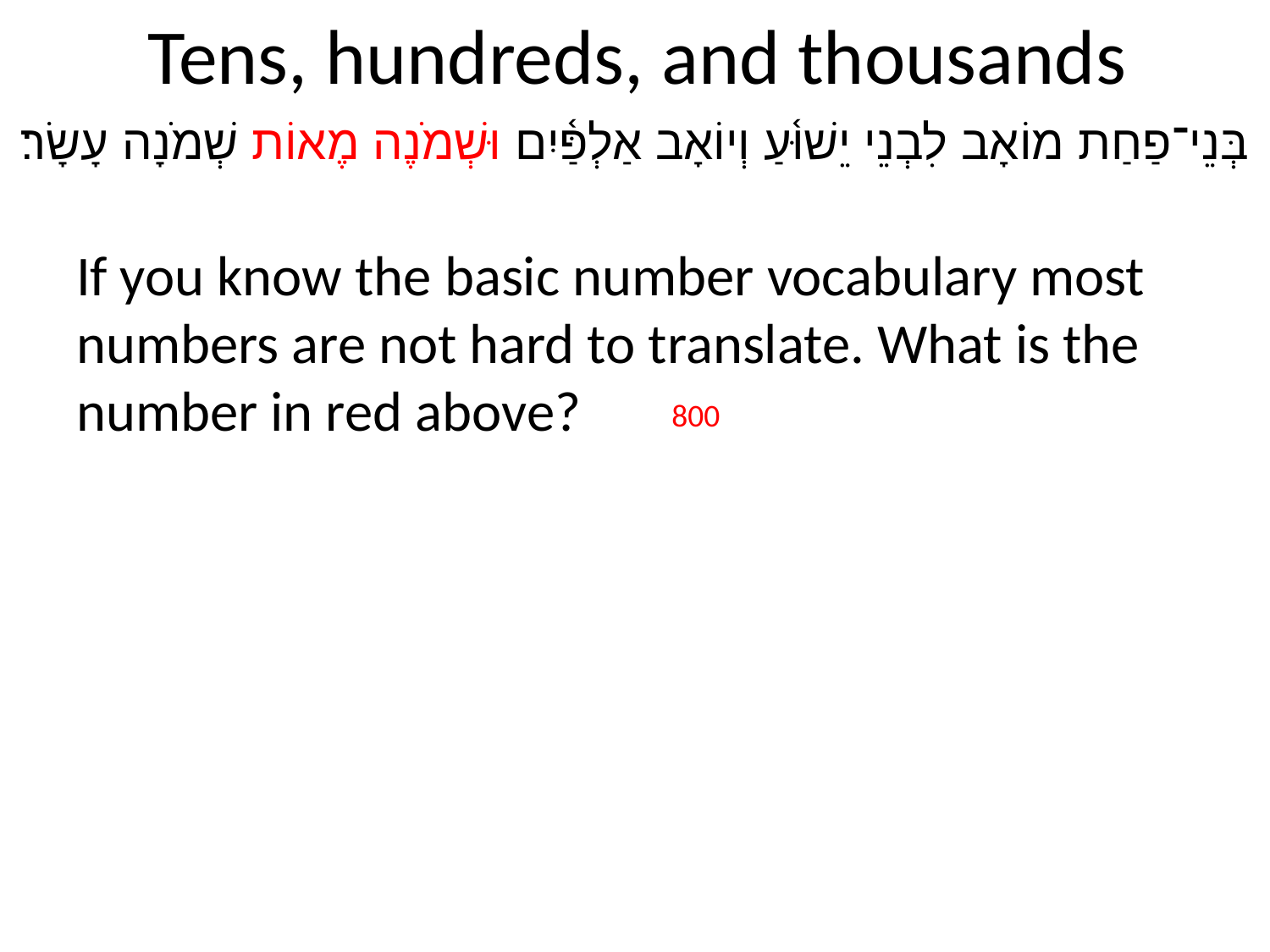

# Tens, hundreds, and thousands
בְּנֵי־פַחַת מוֹאָב לִבְנֵי יֵשׁוּ֫עַ וְיוֹאָב אַלְפַּ֫יִם וּשְׁמֹנֶה מֶאוֹת שְׁמֹנָה עָשָׂר׃
If you know the basic number vocabulary most numbers are not hard to translate. What is the number in red above?
800